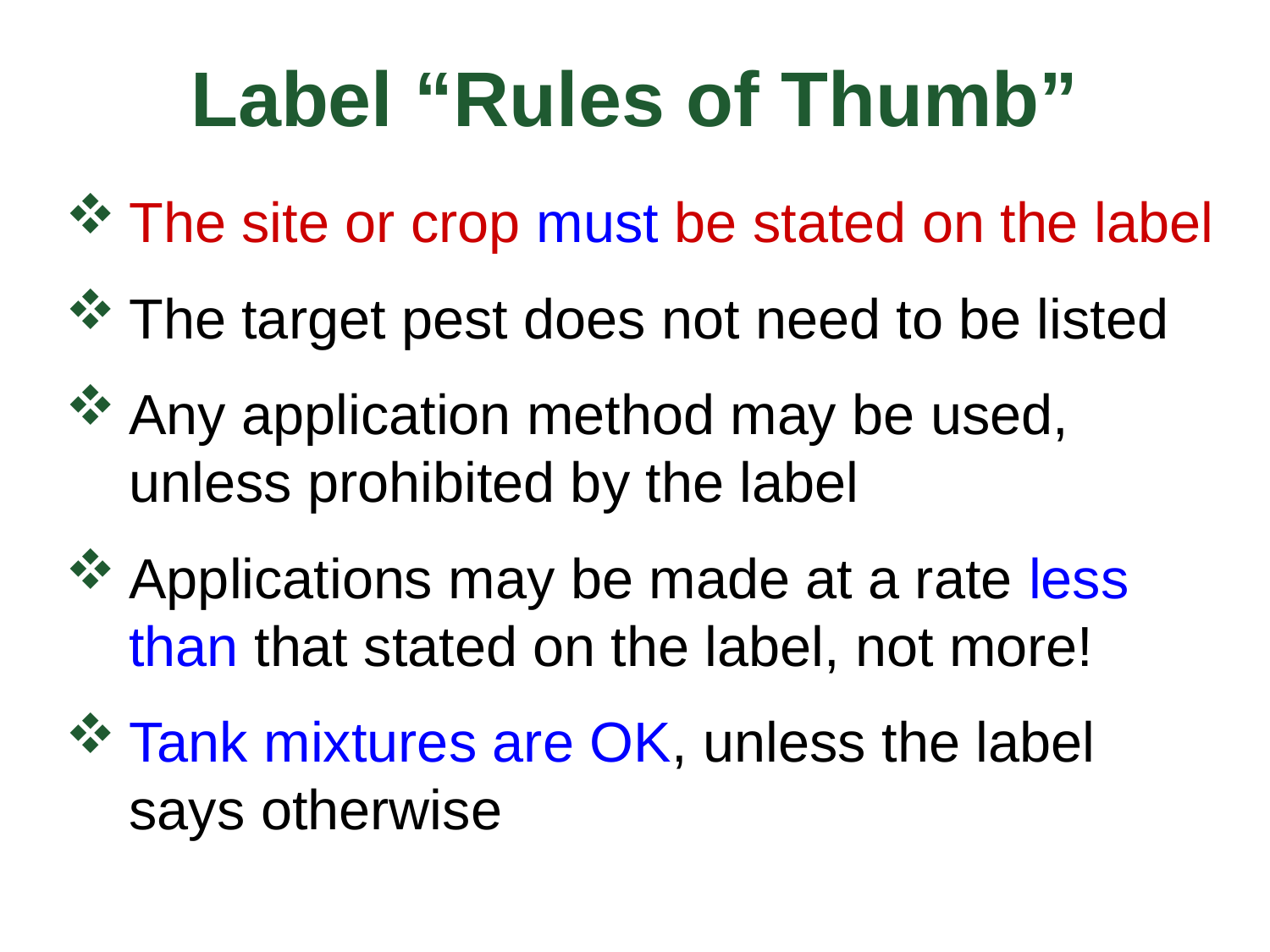

# Label “Rules of Thumb”
The site or crop must be stated on the label
The target pest does not need to be listed
Any application method may be used, unless prohibited by the label
Applications may be made at a rate less than that stated on the label, not more!
Tank mixtures are OK, unless the label says otherwise